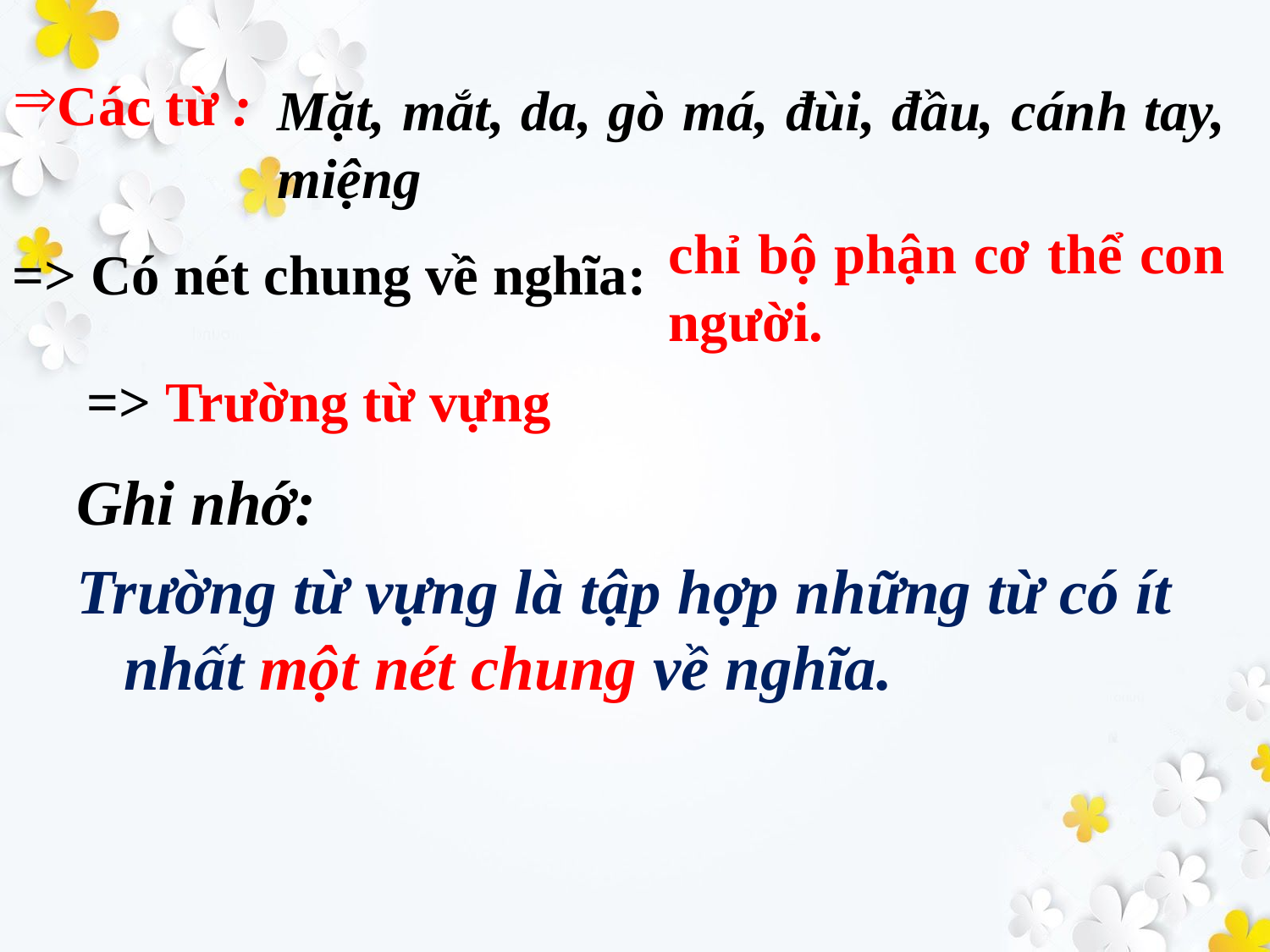

Các từ :

Mặt, mắt, da, gò má, đùi, đầu, cánh tay, miệng

chỉ bộ phận cơ thể con người.

=> Có nét chung về nghĩa:

=> Trường từ vựng

Ghi nhớ:
Trường từ vựng là tập hợp những từ có ít nhất một nét chung về nghĩa.